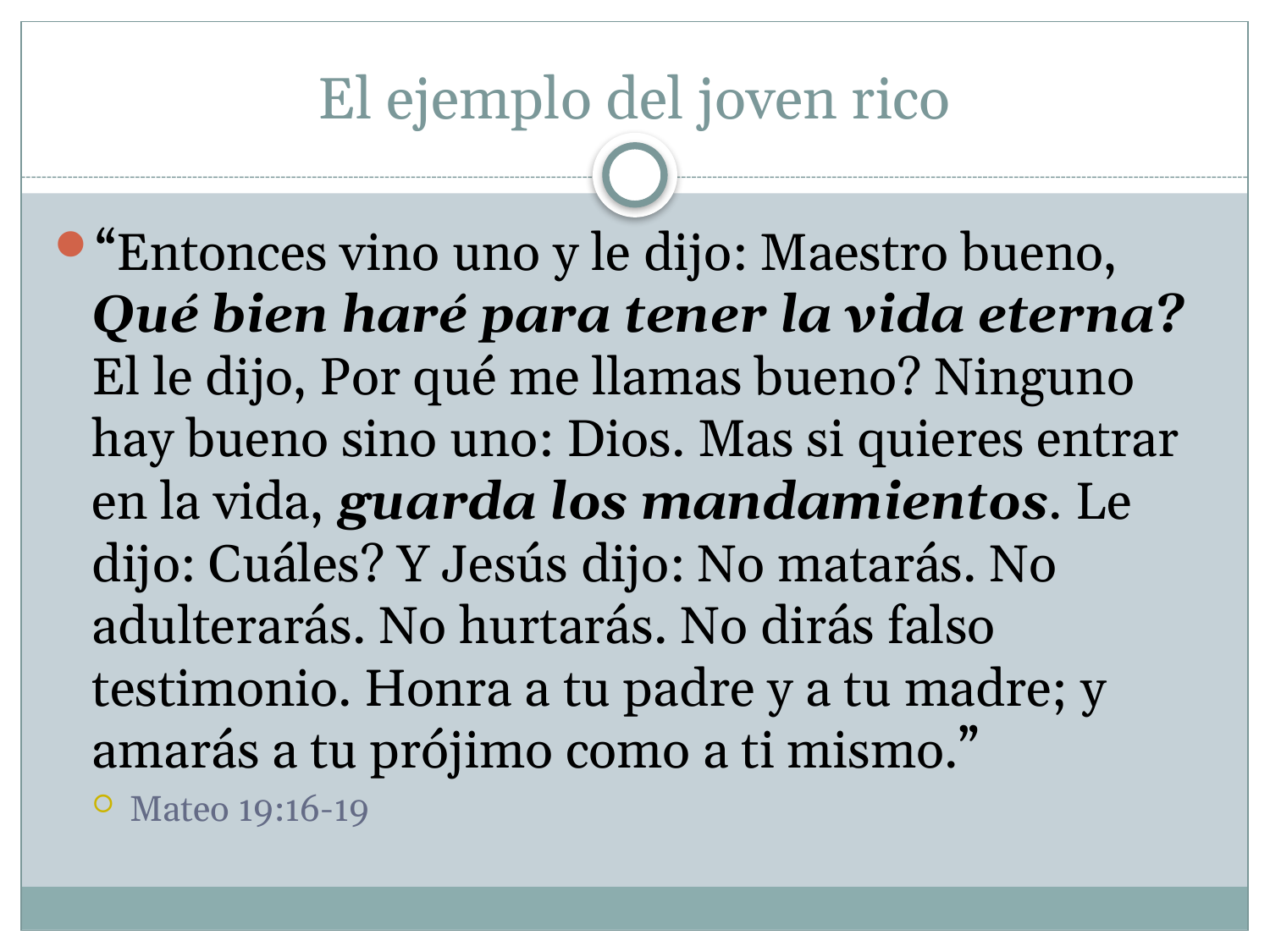

# El ejemplo del joven rico
“Entonces vino uno y le dijo: Maestro bueno, Qué bien haré para tener la vida eterna? El le dijo, Por qué me llamas bueno? Ninguno hay bueno sino uno: Dios. Mas si quieres entrar en la vida, guarda los mandamientos. Le dijo: Cuáles? Y Jesús dijo: No matarás. No adulterarás. No hurtarás. No dirás falso testimonio. Honra a tu padre y a tu madre; y amarás a tu prójimo como a ti mismo.”
Mateo 19:16-19